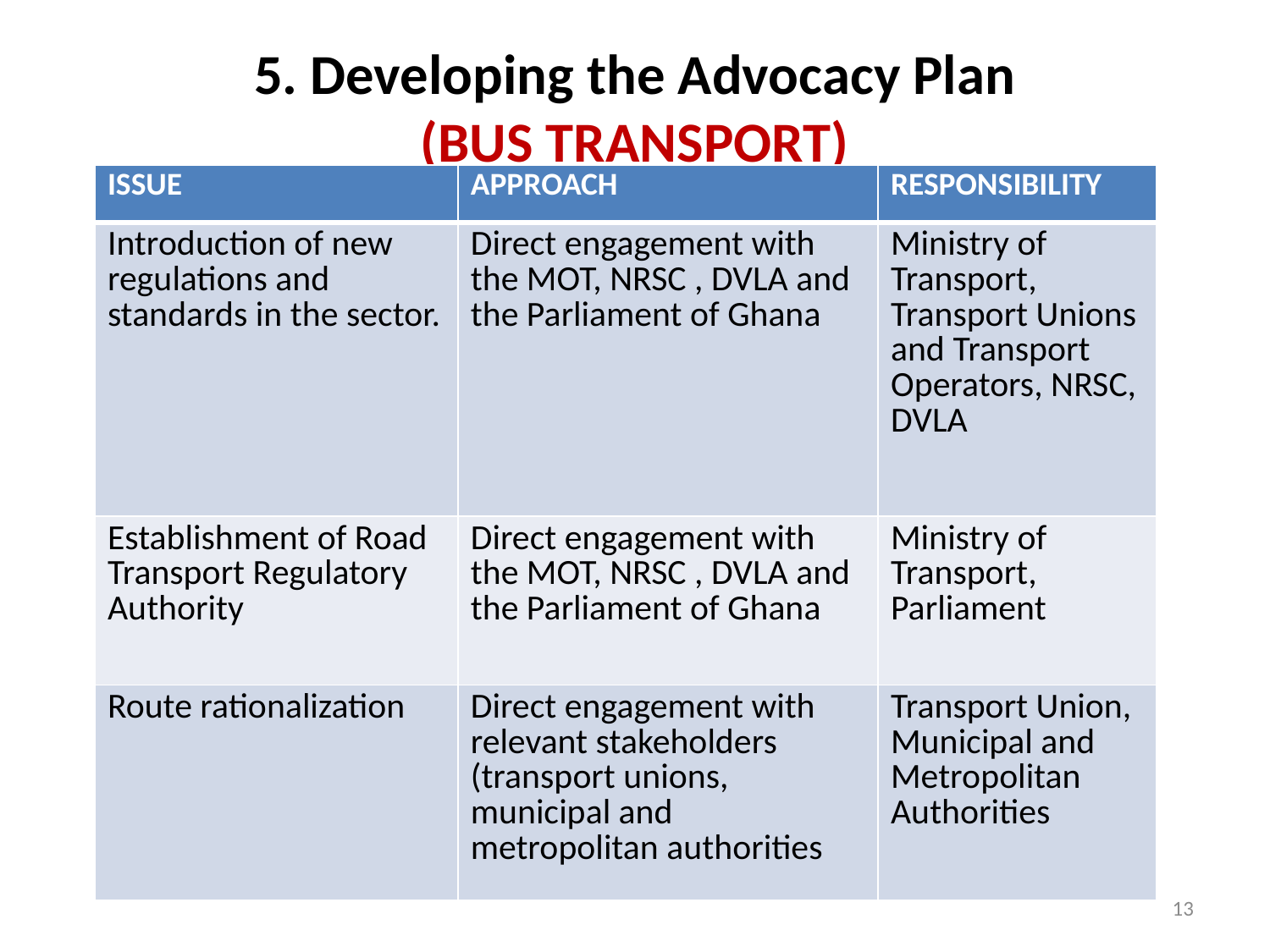

# 5. Developing the Advocacy Plan (BUS TRANSPORT)
| ISSUE | APPROACH | RESPONSIBILITY |
| --- | --- | --- |
| Introduction of new regulations and standards in the sector. | Direct engagement with the MOT, NRSC , DVLA and the Parliament of Ghana | Ministry of Transport, Transport Unions and Transport Operators, NRSC, DVLA |
| Establishment of Road Transport Regulatory Authority | Direct engagement with the MOT, NRSC , DVLA and the Parliament of Ghana | Ministry of Transport, Parliament |
| Route rationalization | Direct engagement with relevant stakeholders (transport unions, municipal and metropolitan authorities | Transport Union, Municipal and Metropolitan Authorities |
13